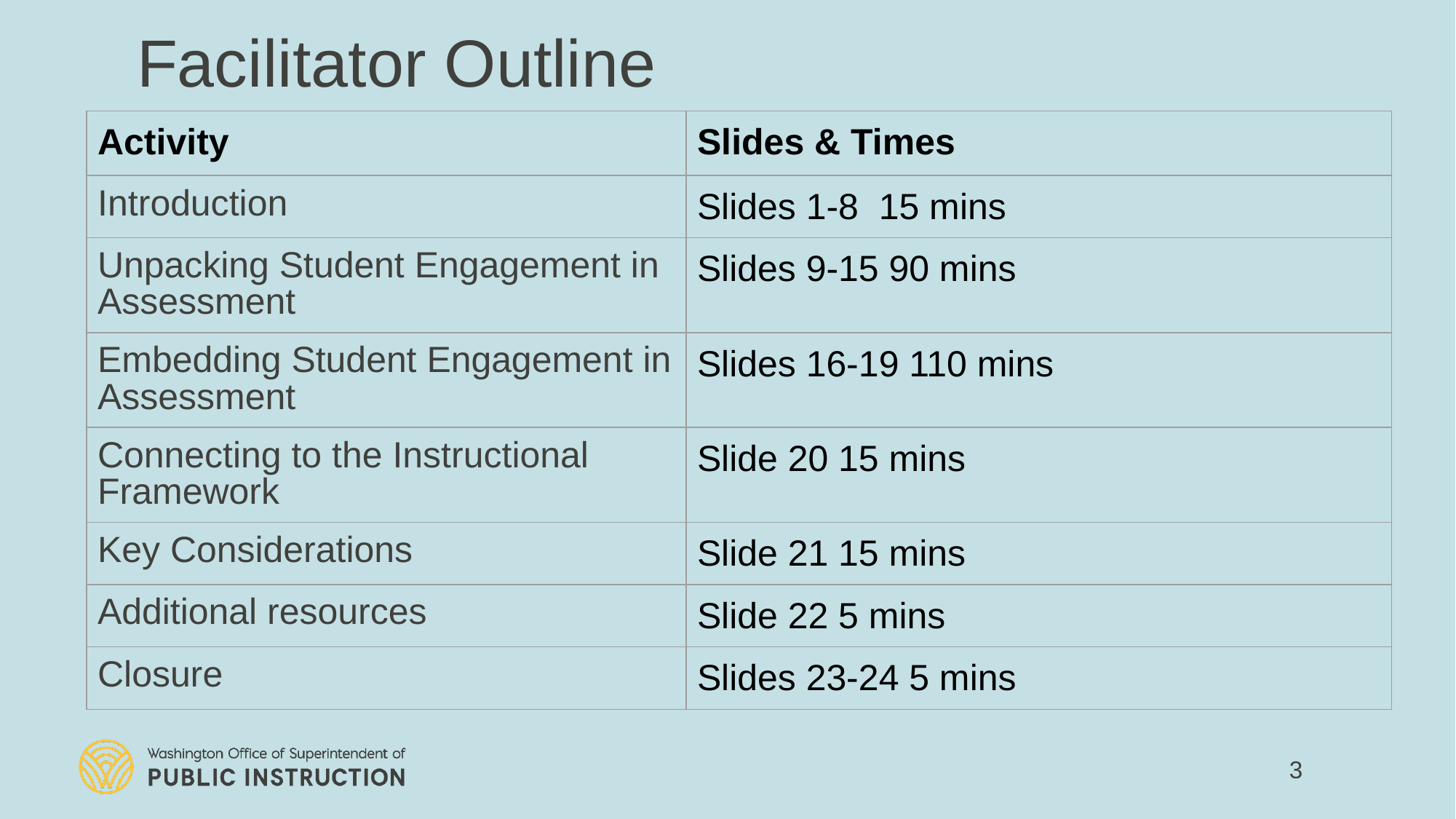

# Facilitator Outline
| Activity | Slides & Times |
| --- | --- |
| Introduction | Slides 1-8 15 mins |
| Unpacking Student Engagement in Assessment | Slides 9-15 90 mins |
| Embedding Student Engagement in Assessment | Slides 16-19 110 mins |
| Connecting to the Instructional Framework | Slide 20 15 mins |
| Key Considerations | Slide 21 15 mins |
| Additional resources | Slide 22 5 mins |
| Closure | Slides 23-24 5 mins |
3